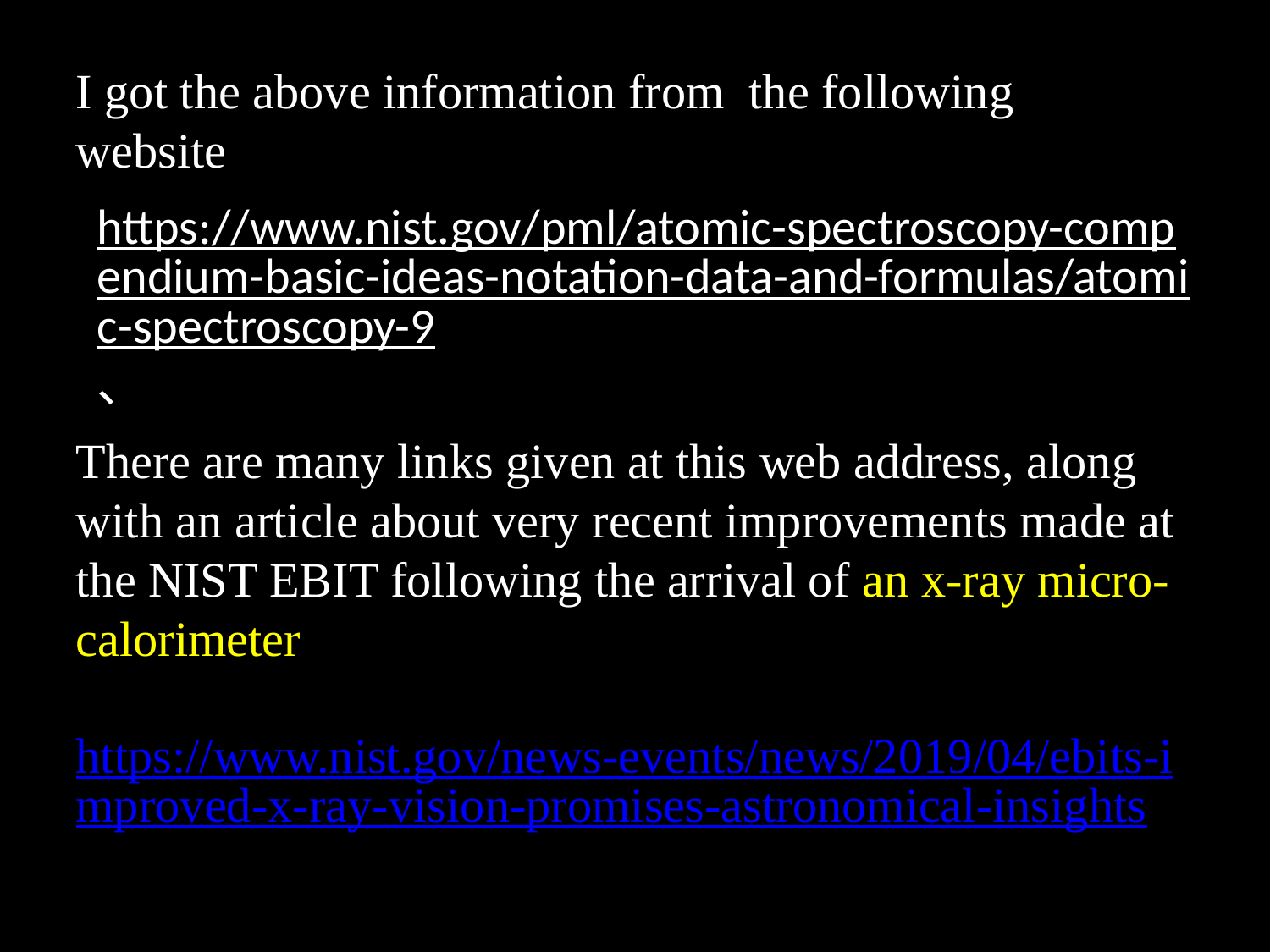

I got the above information from  the following website
https://www.nist.gov/pml/atomic-spectroscopy-compendium-basic-ideas-notation-data-and-formulas/atomic-spectroscopy-9、
There are many links given at this web address, along with an article about very recent improvements made at the NIST EBIT following the arrival of an x-ray micro-calorimeter
https://www.nist.gov/news-events/news/2019/04/ebits-improved-x-ray-vision-promises-astronomical-insights